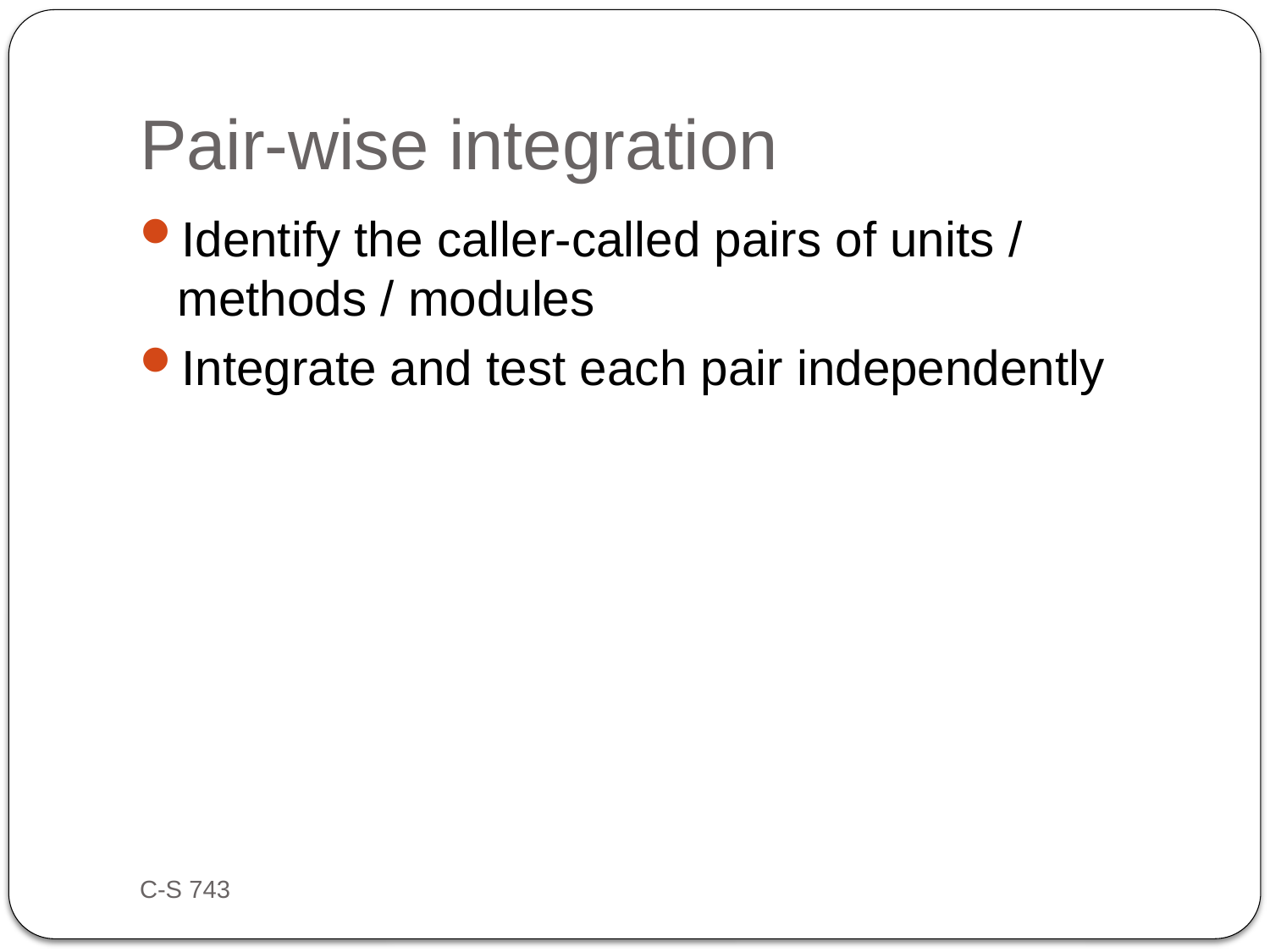

# Pair-wise integration
Identify the caller-called pairs of units / methods / modules
Integrate and test each pair independently
C-S 743
24